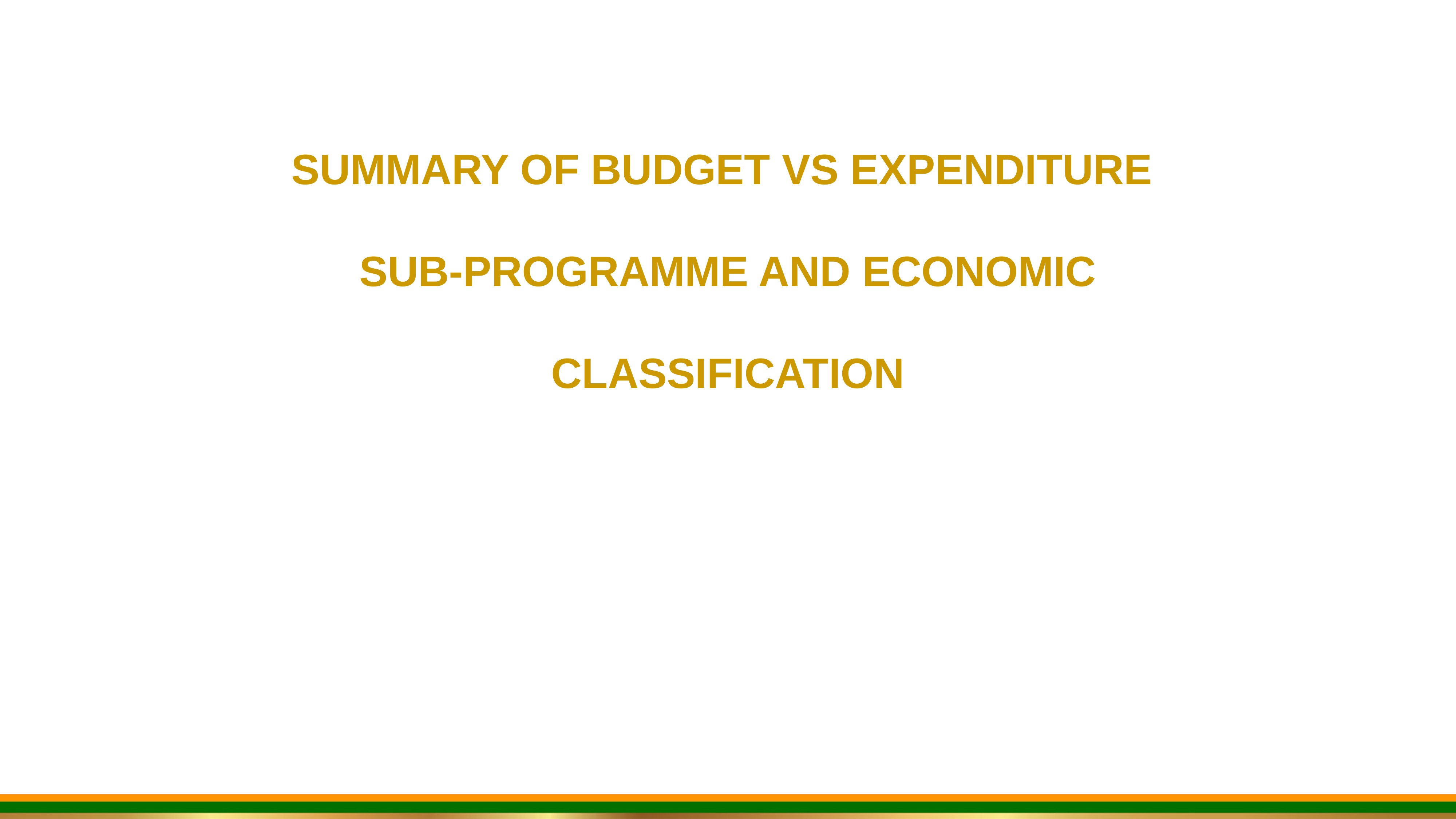

SUMMARY OF BUDGET VS EXPENDITURE

SUB-PROGRAMME AND ECONOMIC

CLASSIFICATION